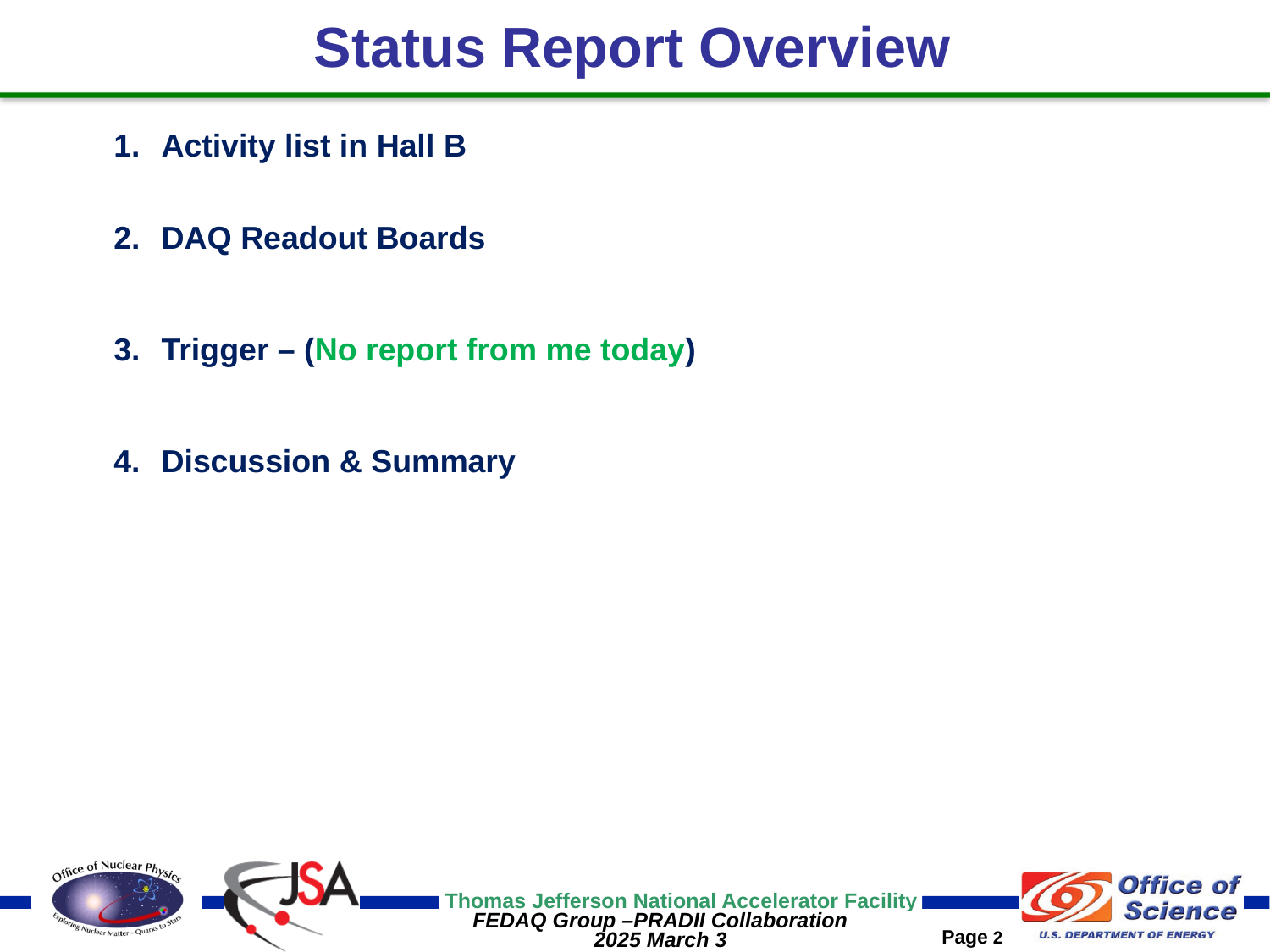

# Status Report Overview
Activity list in Hall B

DAQ Readout Boards

Trigger – (No report from me today)

Discussion & Summary